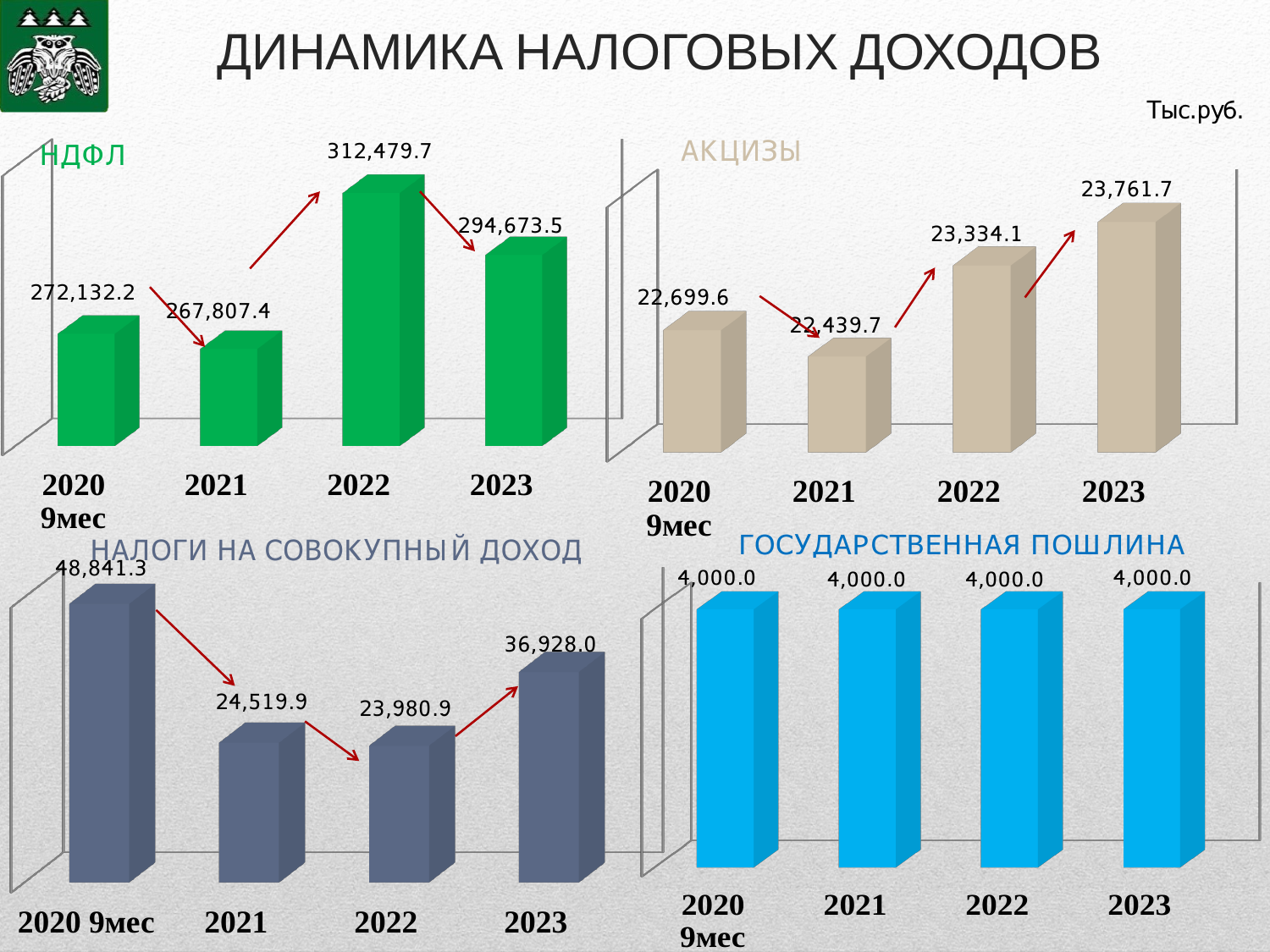

# ДИНАМИКА НАЛОГОВЫХ ДОХОДОВ
Тыс.руб.

[unsupported chart]

[unsupported chart]

[unsupported chart]

[unsupported chart]

8